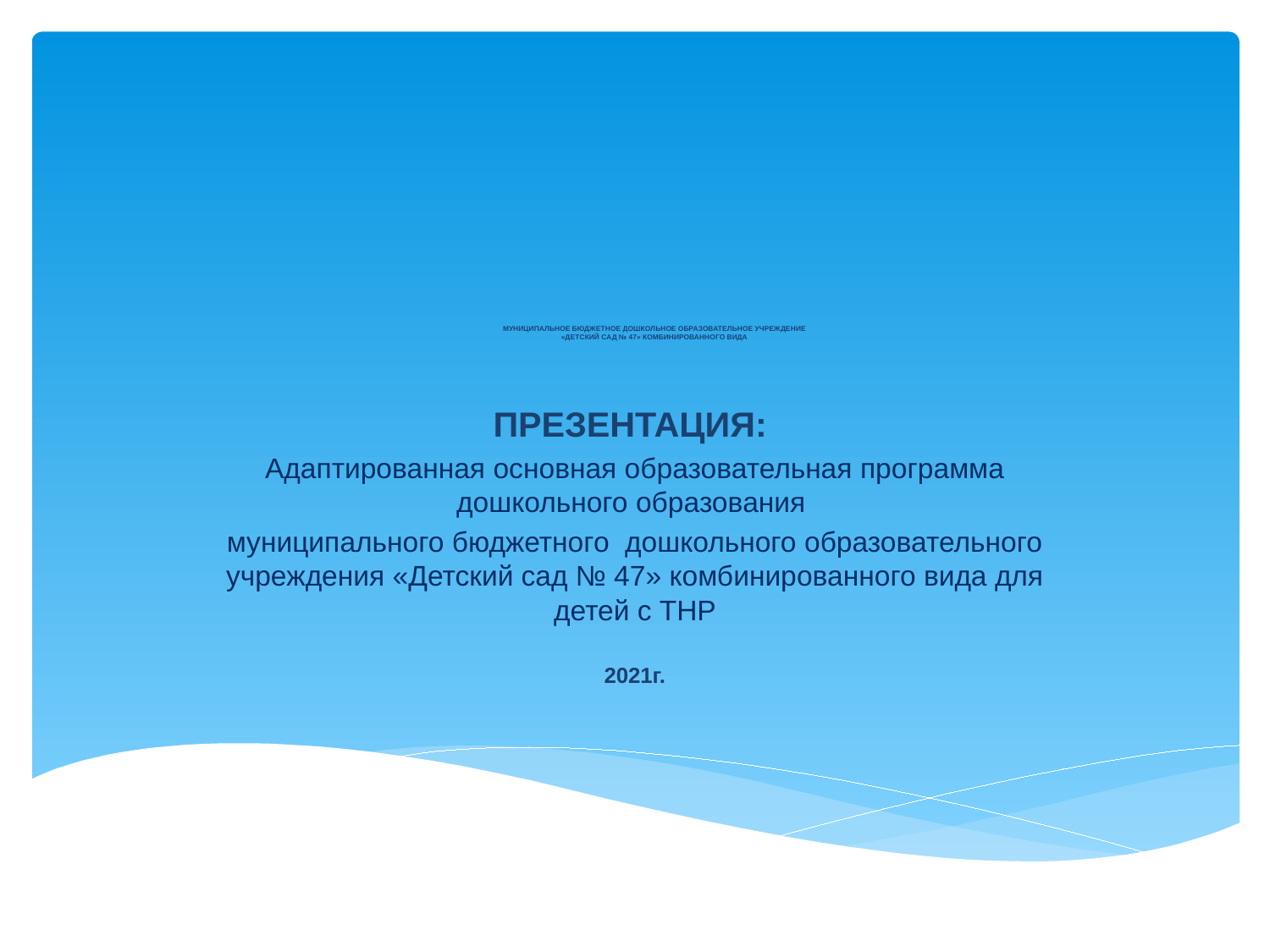

# МУНИЦИПАЛЬНОЕ БЮДЖЕТНОЕ ДОШКОЛЬНОЕ ОБРАЗОВАТЕЛЬНОЕ УЧРЕЖДЕНИЕ «ДЕТСКИЙ САД № 47» КОМБИНИРОВАННОГО ВИДА
ПРЕЗЕНТАЦИЯ:
Адаптированная основная образовательная программа дошкольного образования
муниципального бюджетного  дошкольного образовательного учреждения «Детский сад № 47» комбинированного вида для детей с ТНР

2021г.